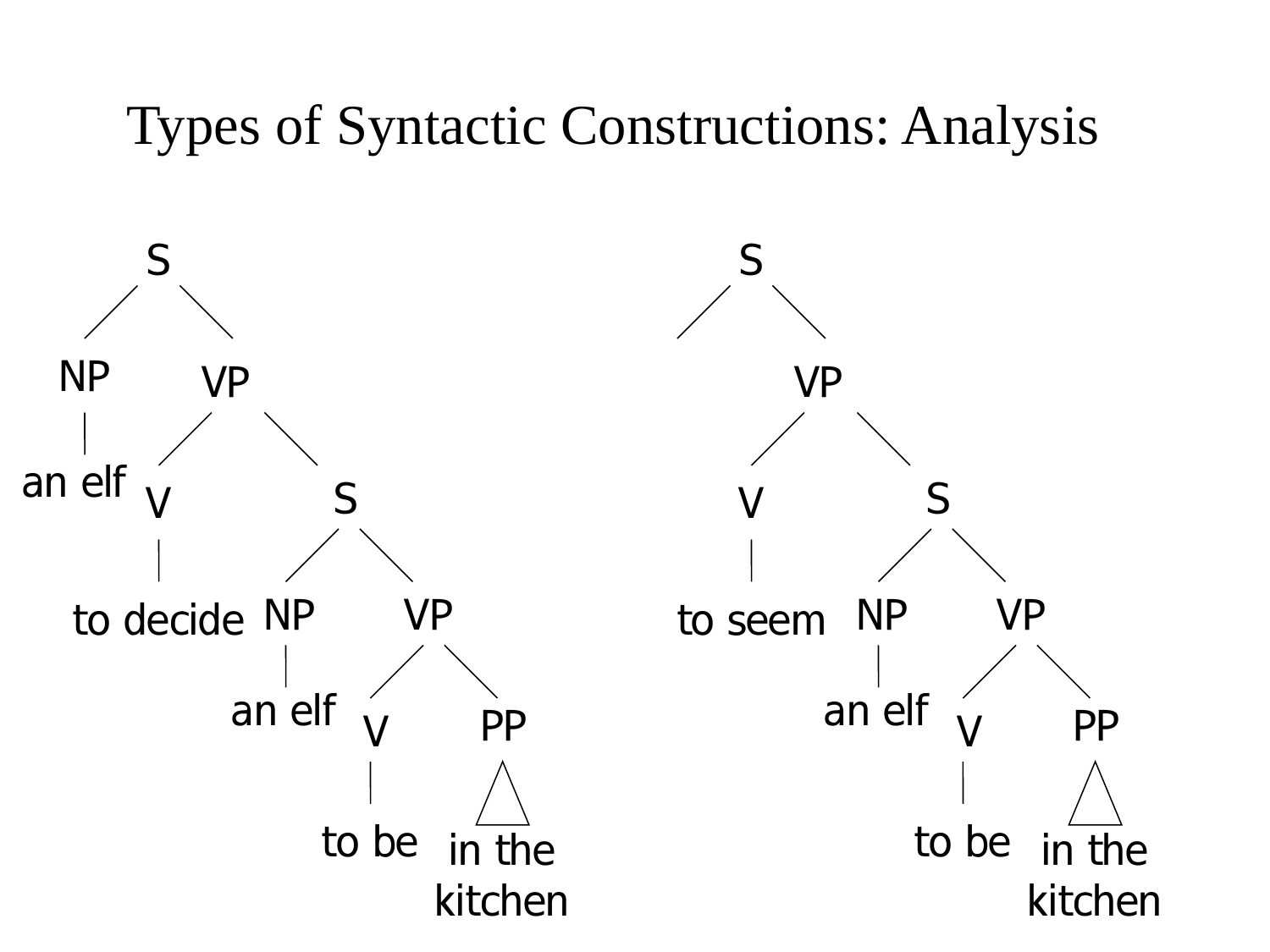

Types of Syntactic Constructions: Analysis
S
S

NP
VP
VP

an elf
S
S
V
V

NP
VP
NP
VP
to decide
to seem

an elf
an elf
PP
PP
V
V

to be
to be
in the
kitchen
in the
kitchen